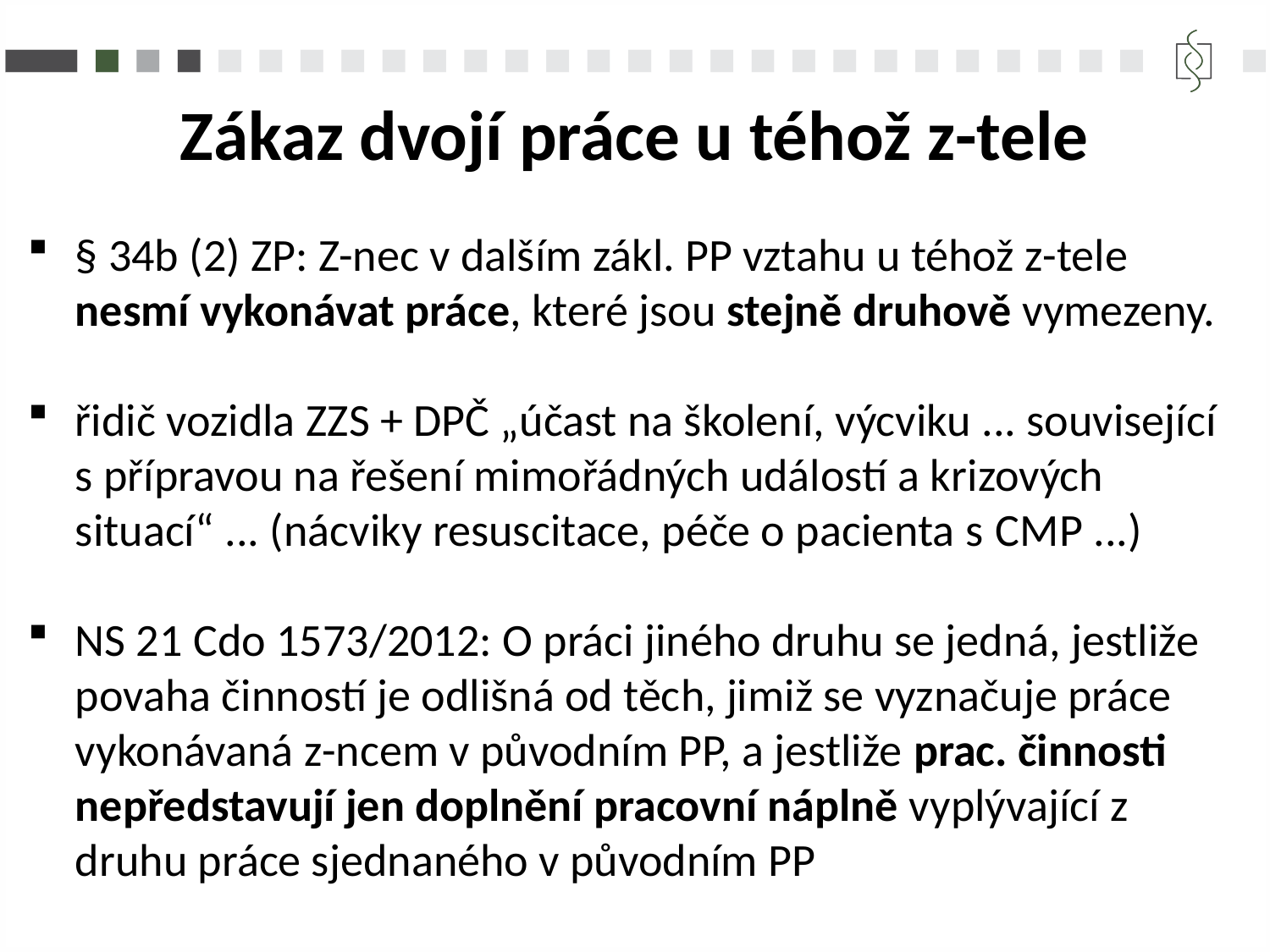

Zákaz dvojí práce u téhož z-tele

§ 34b (2) ZP: Z-nec v dalším zákl. PP vztahu u téhož z-tele nesmí vykonávat práce, které jsou stejně druhově vymezeny.

řidič vozidla ZZS + DPČ „účast na školení, výcviku ... související s přípravou na řešení mimořádných událostí a krizových situací“ ... (nácviky resuscitace, péče o pacienta s CMP ...)

NS 21 Cdo 1573/2012: O práci jiného druhu se jedná, jestliže povaha činností je odlišná od těch, jimiž se vyznačuje práce vykonávaná z-ncem v původním PP, a jestliže prac. činnosti nepředstavují jen doplnění pracovní náplně vyplývající z druhu práce sjednaného v původním PP